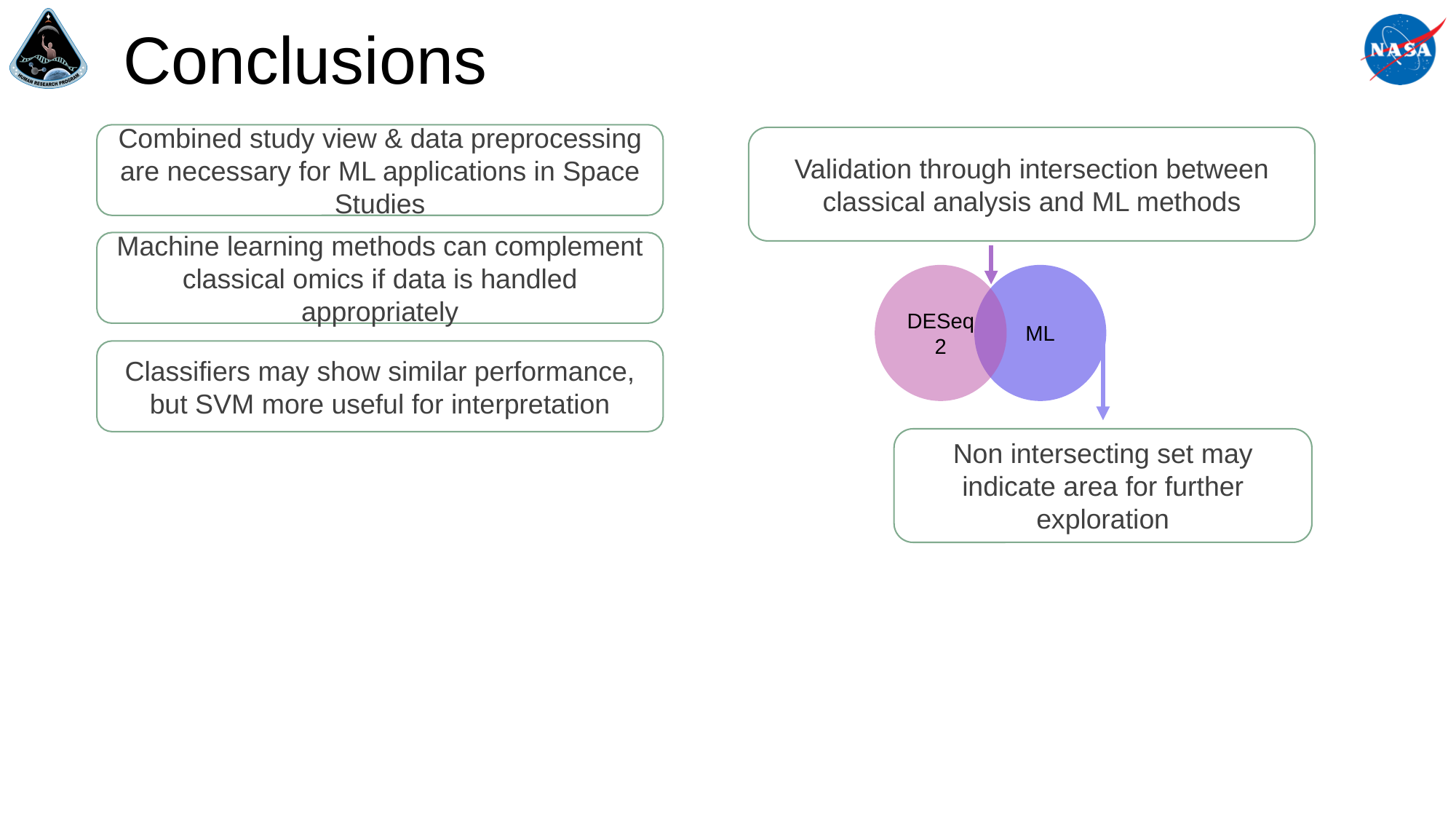

# Conclusions
Combined study view & data preprocessing are necessary for ML applications in Space Studies
Validation through intersection between classical analysis and ML methods
Machine learning methods can complement classical omics if data is handled appropriately
DESeq2
ML
Classifiers may show similar performance, but SVM more useful for interpretation
Non intersecting set may indicate area for further exploration